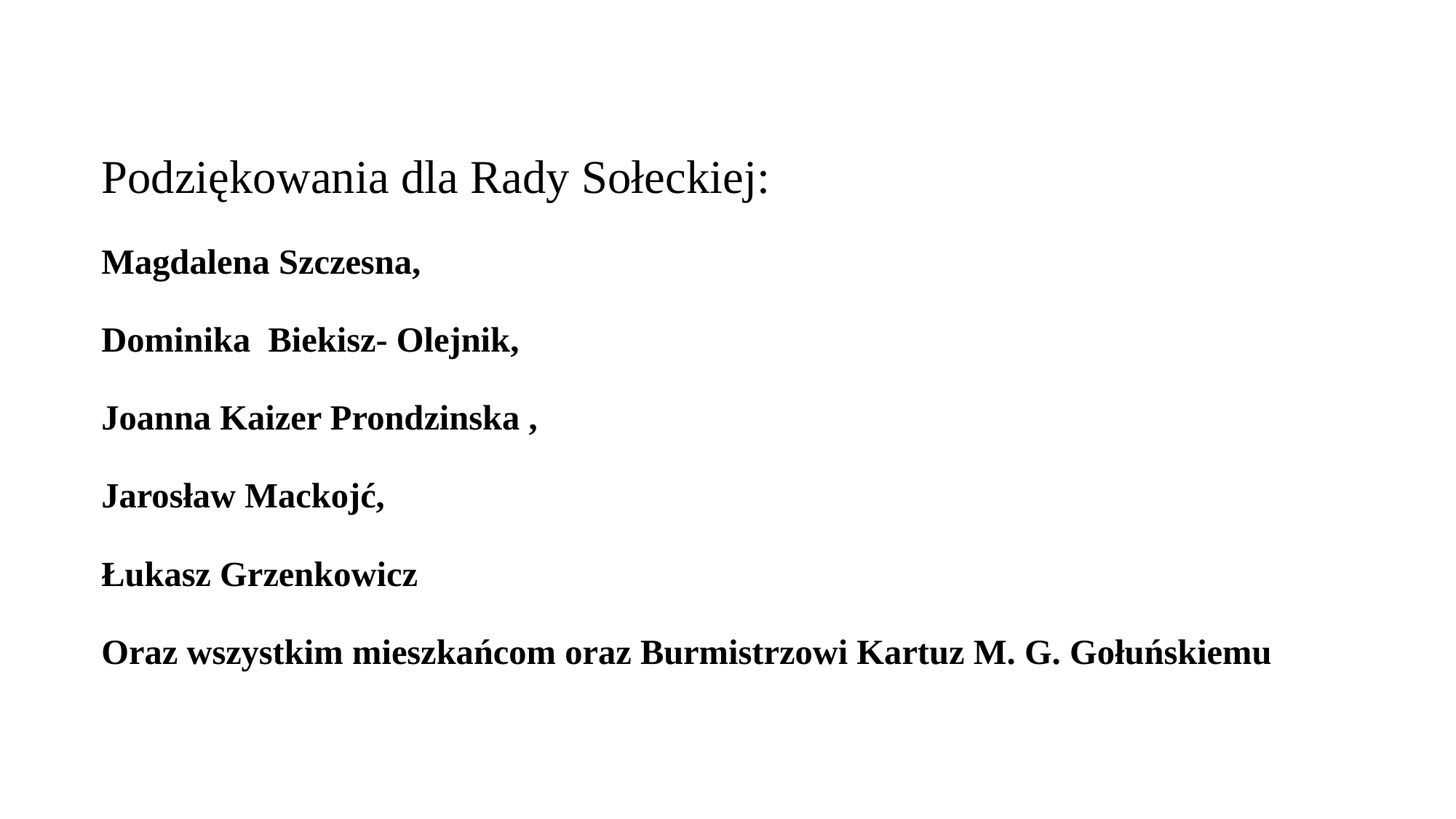

Podziękowania dla Rady Sołeckiej:
Magdalena Szczesna,
Dominika  Biekisz- Olejnik,
Joanna Kaizer Prondzinska ,
Jarosław Mackojć,
Łukasz Grzenkowicz
Oraz wszystkim mieszkańcom oraz Burmistrzowi Kartuz M. G. Gołuńskiemu